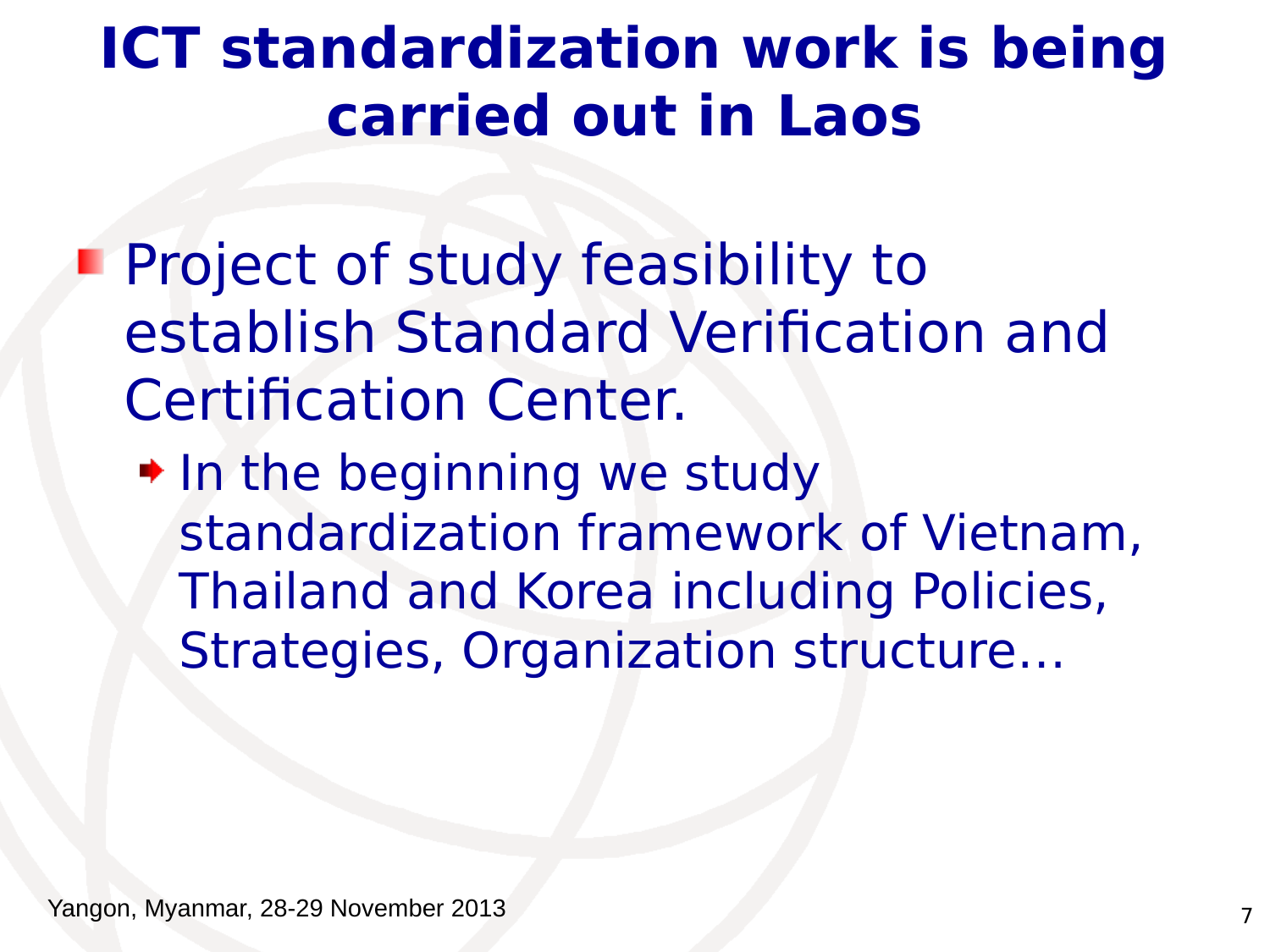

# ICT standardization work is being carried out in Laos
Project of study feasibility to establish Standard Verification and Certification Center.
In the beginning we study standardization framework of Vietnam, Thailand and Korea including Policies, Strategies, Organization structure…

Yangon, Myanmar, 28-29 November 2013
7